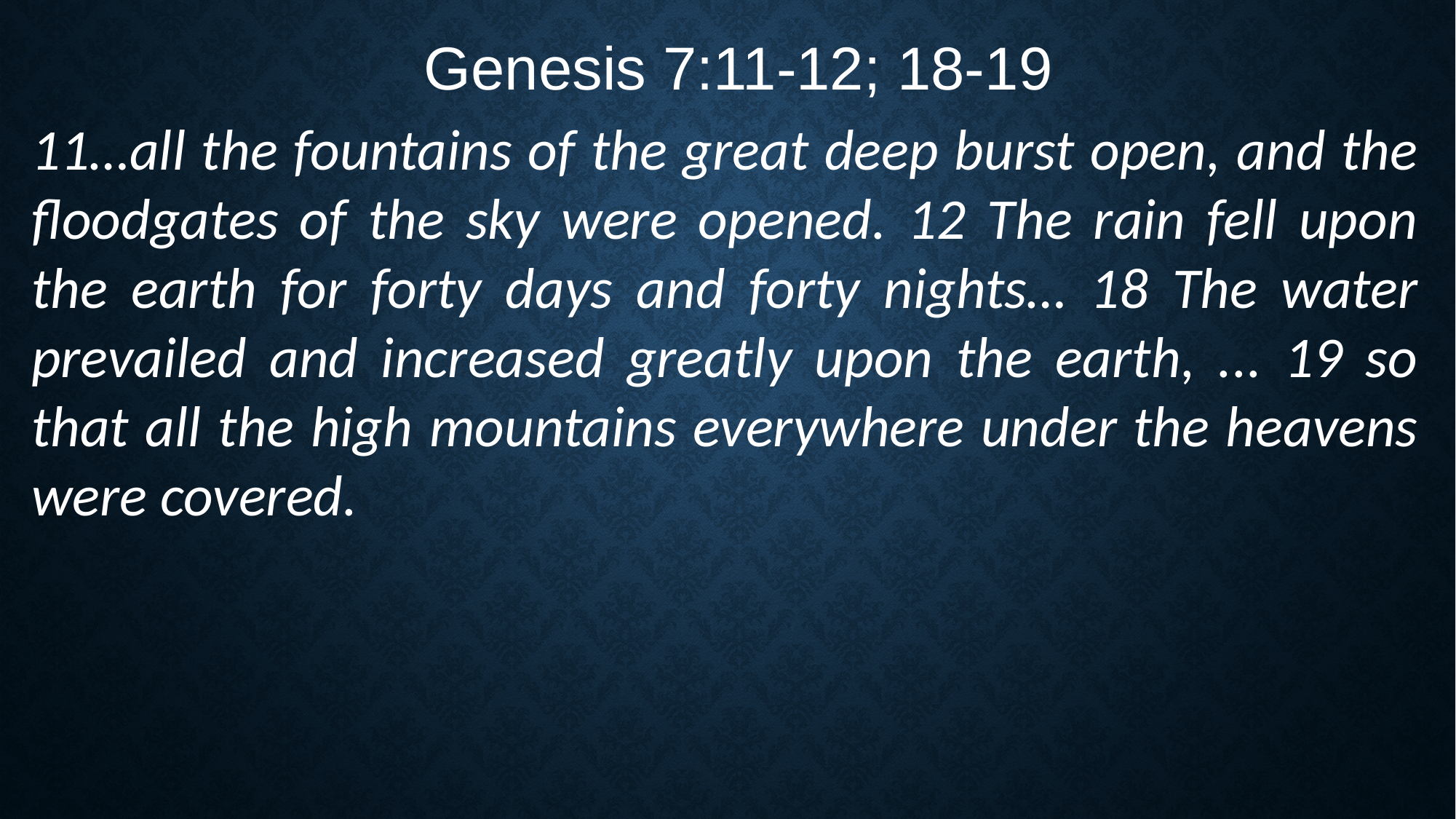

Genesis 7:11-12; 18-19
11…all the fountains of the great deep burst open, and the floodgates of the sky were opened. 12 The rain fell upon the earth for forty days and forty nights… 18 The water prevailed and increased greatly upon the earth, ... 19 so that all the high mountains everywhere under the heavens were covered.